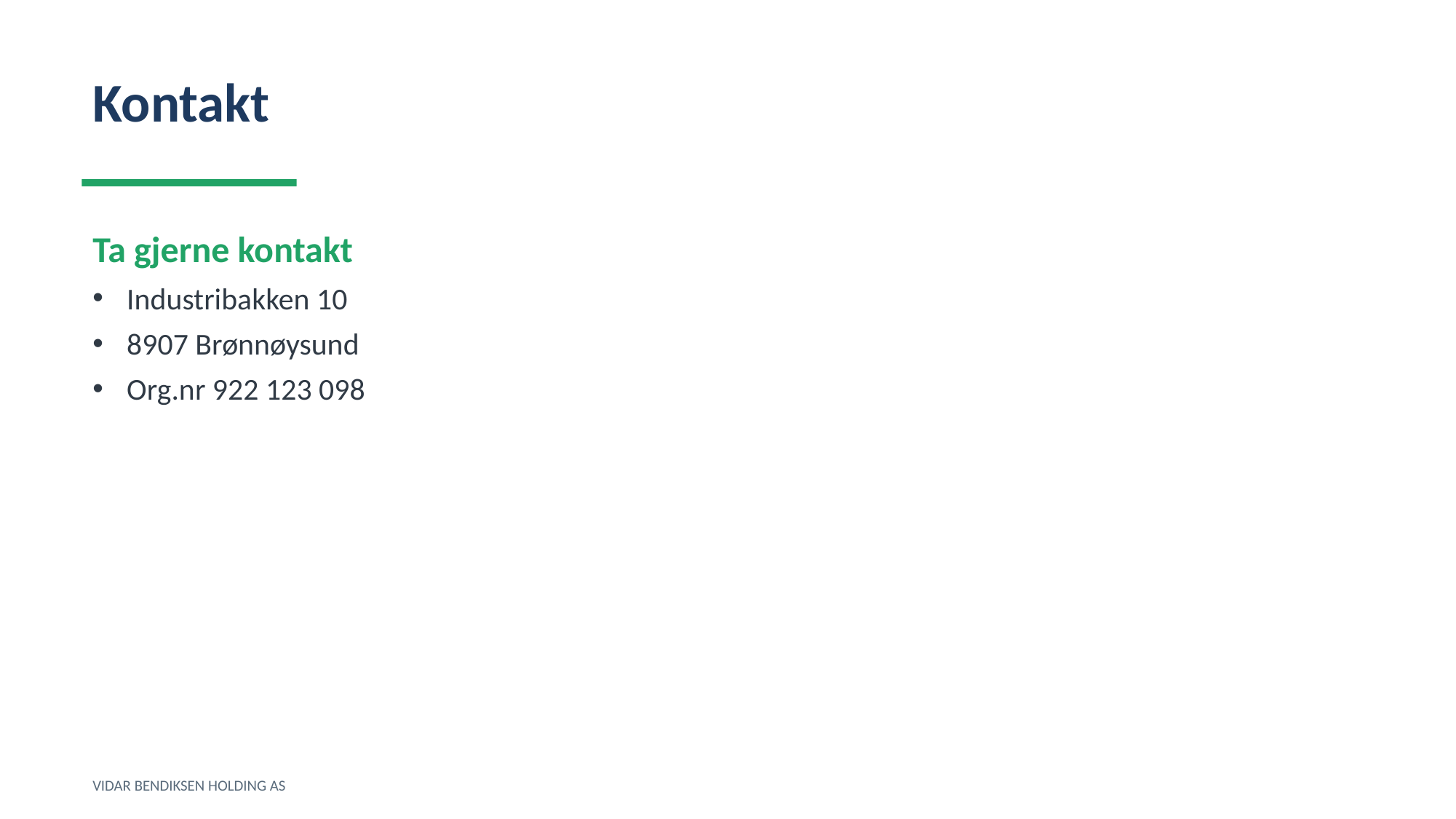

Kontakt

Ta gjerne kontakt
Industribakken 10
8907 Brønnøysund
Org.nr 922 123 098
VIDAR BENDIKSEN HOLDING AS